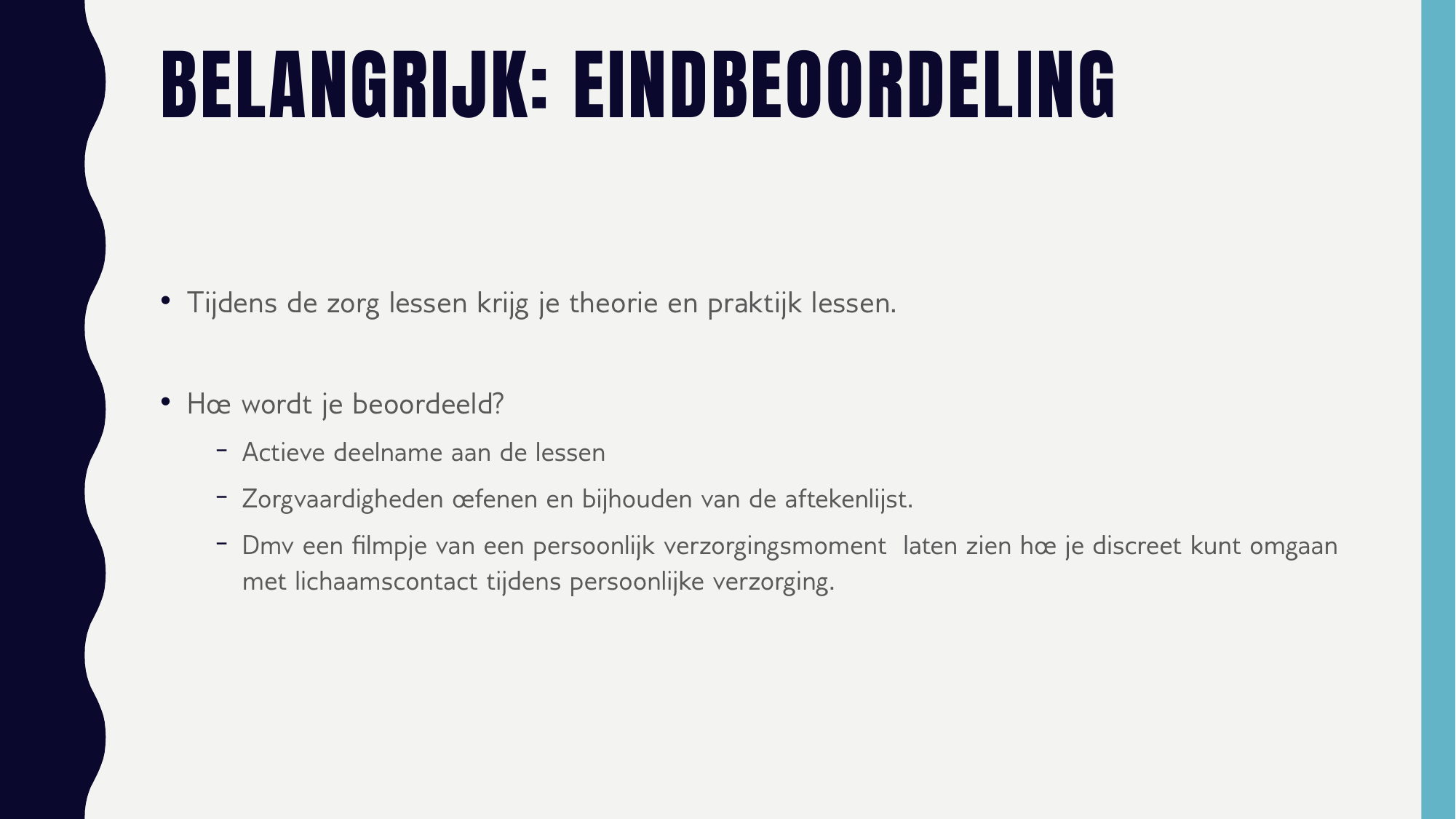

# Belangrijk: eindbeoordeling
Tijdens de zorg lessen krijg je theorie en praktijk lessen.

Hoe wordt je beoordeeld?
Actieve deelname aan de lessen
Zorgvaardigheden oefenen en bijhouden van de aftekenlijst.
Dmv een filmpje van een persoonlijk verzorgingsmoment  laten zien hoe je discreet kunt omgaan met lichaamscontact tijdens persoonlijke verzorging.